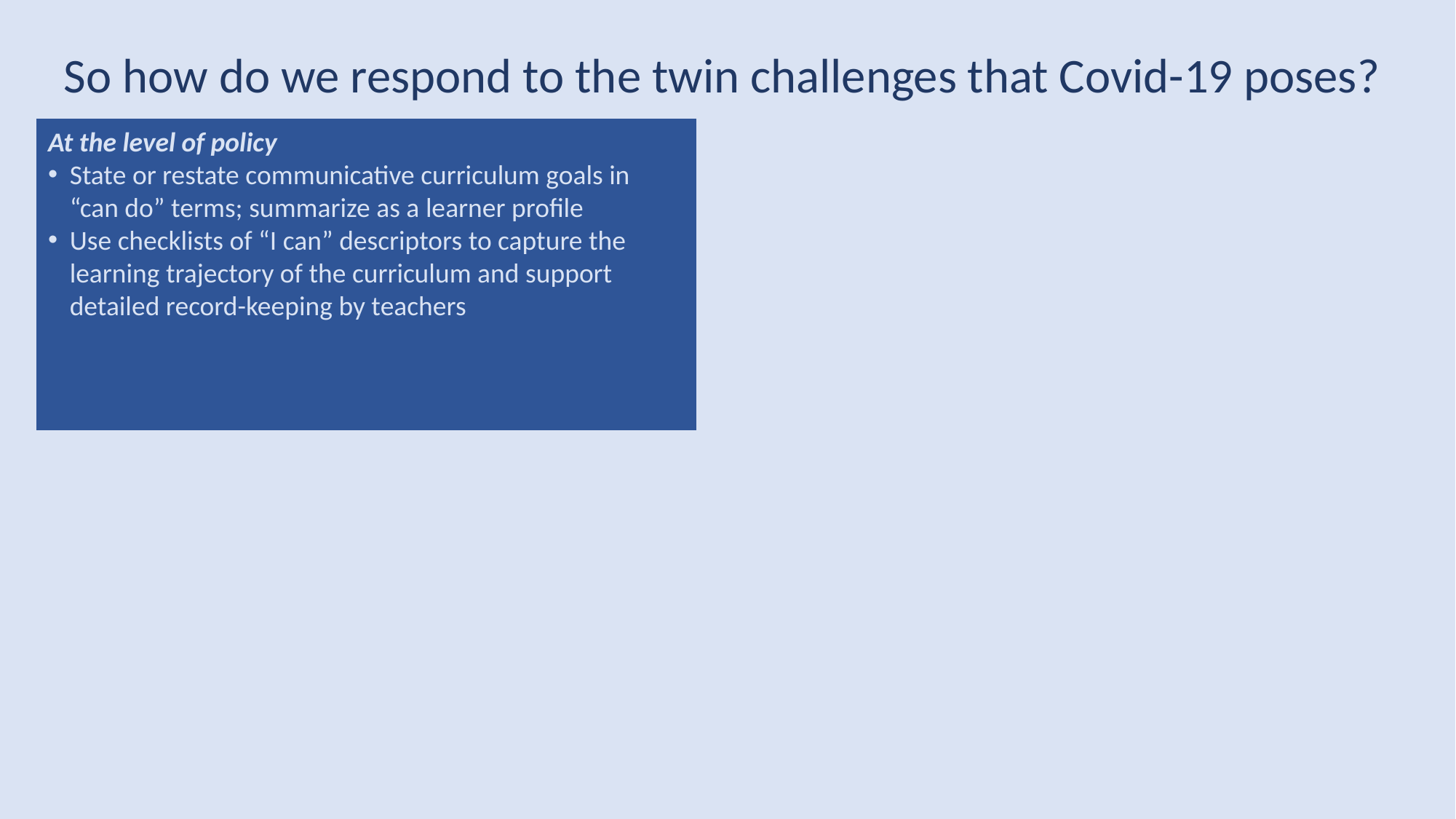

# So how do we respond to the twin challenges that Covid-19 poses?
At the level of policy
State or restate communicative curriculum goals in “can do” terms; summarize as a learner profile
Use checklists of “I can” descriptors to capture the learning trajectory of the curriculum and support detailed record-keeping by teachers